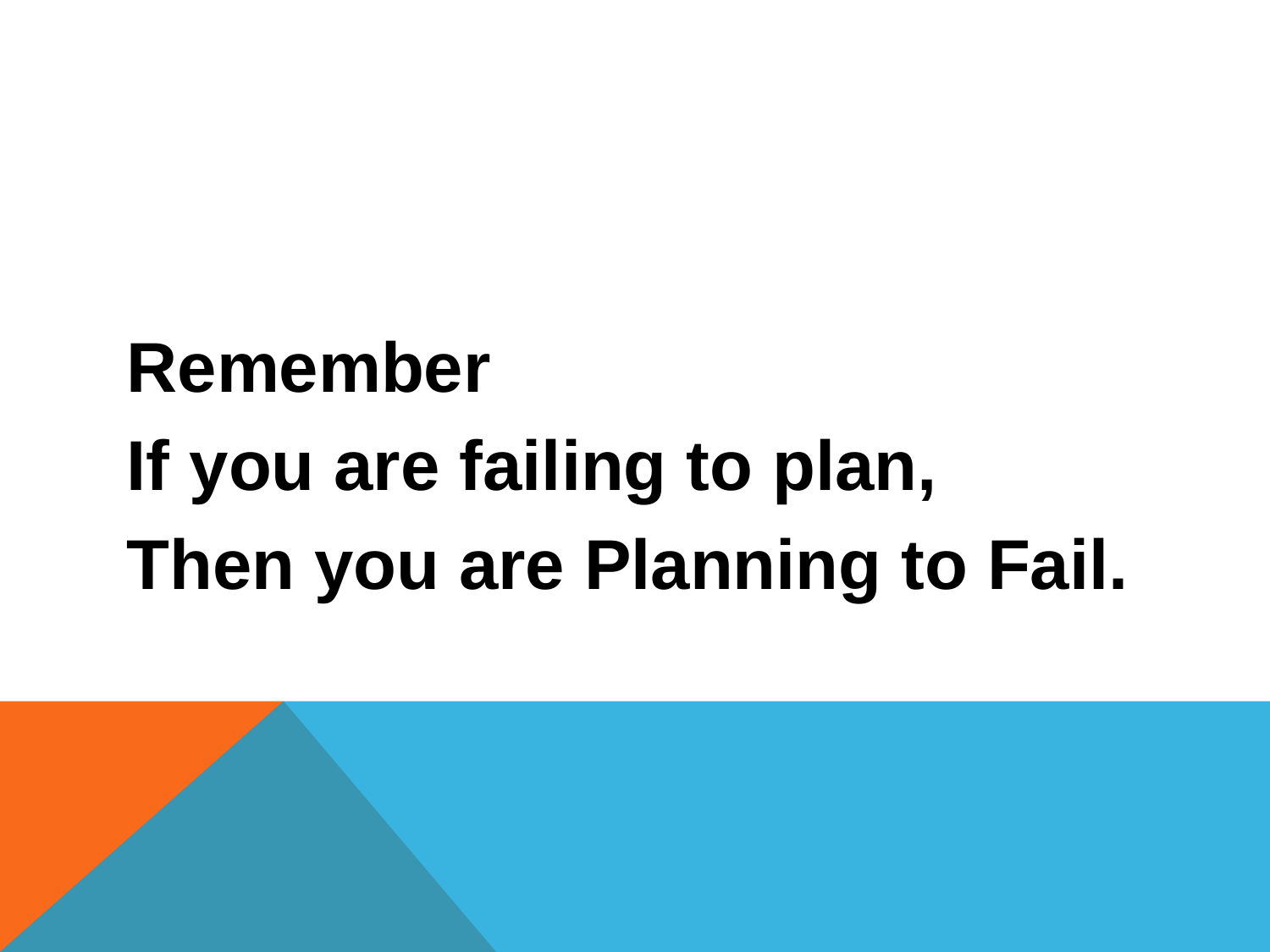

Remember
If you are failing to plan,
Then you are Planning to Fail.